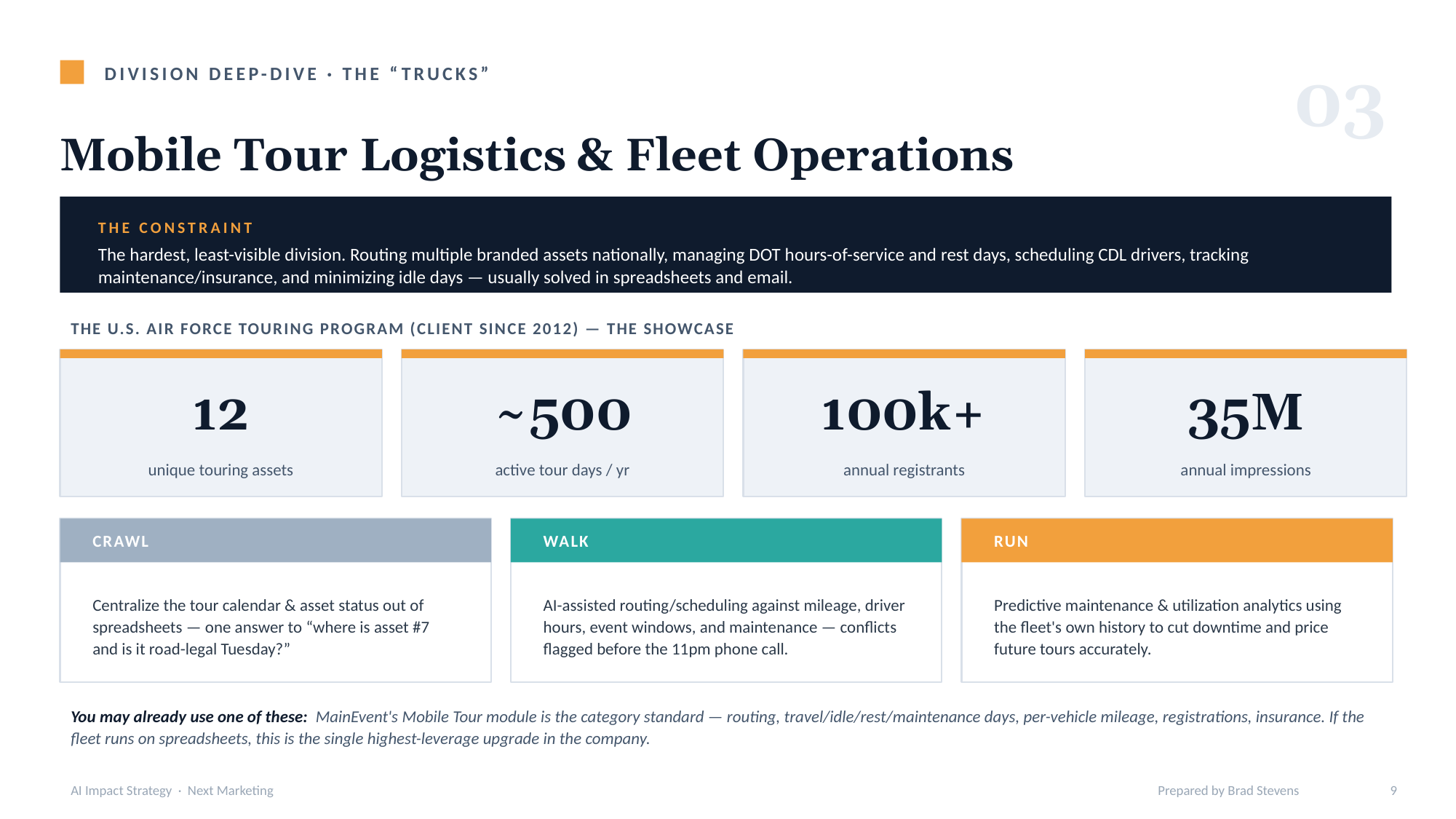

03
DIVISION DEEP-DIVE · THE “TRUCKS”

Mobile Tour Logistics & Fleet Operations

THE CONSTRAINT
The hardest, least-visible division. Routing multiple branded assets nationally, managing DOT hours-of-service and rest days, scheduling CDL drivers, tracking maintenance/insurance, and minimizing idle days — usually solved in spreadsheets and email.
THE U.S. AIR FORCE TOURING PROGRAM (CLIENT SINCE 2012) — THE SHOWCASE

12
~500
100k+
35M
unique touring assets
active tour days / yr
annual registrants
annual impressions

CRAWL
WALK
RUN
Centralize the tour calendar & asset status out of spreadsheets — one answer to “where is asset #7 and is it road-legal Tuesday?”
AI-assisted routing/scheduling against mileage, driver hours, event windows, and maintenance — conflicts flagged before the 11pm phone call.
Predictive maintenance & utilization analytics using the fleet's own history to cut downtime and price future tours accurately.
You may already use one of these:  MainEvent's Mobile Tour module is the category standard — routing, travel/idle/rest/maintenance days, per-vehicle mileage, registrations, insurance. If the fleet runs on spreadsheets, this is the single highest-leverage upgrade in the company.
AI Impact Strategy  ·  Next Marketing
Prepared by Brad Stevens
9